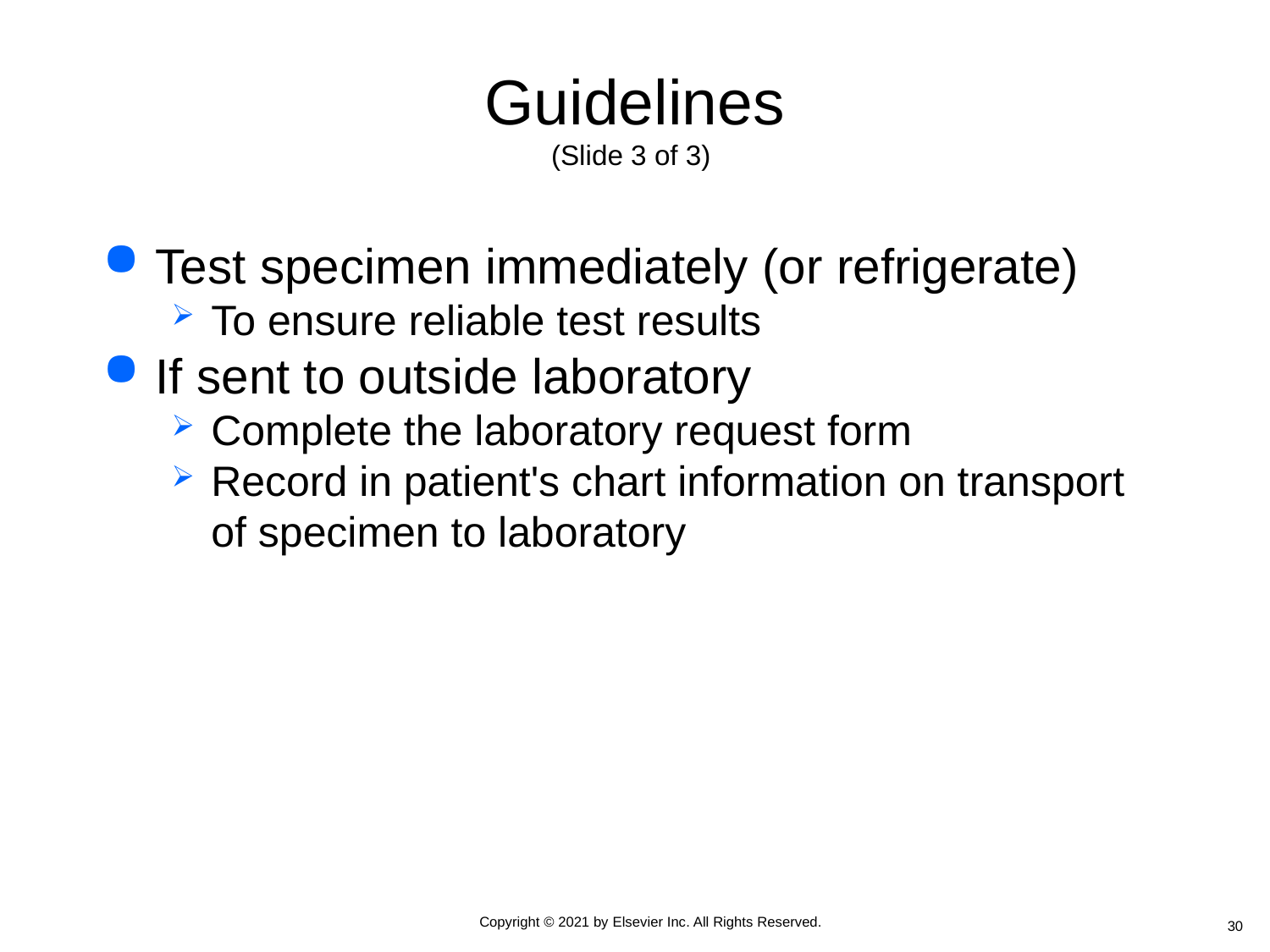

# Guidelines (Slide 3 of 3)
Test specimen immediately (or refrigerate)
To ensure reliable test results
If sent to outside laboratory
Complete the laboratory request form
Record in patient's chart information on transport of specimen to laboratory
30